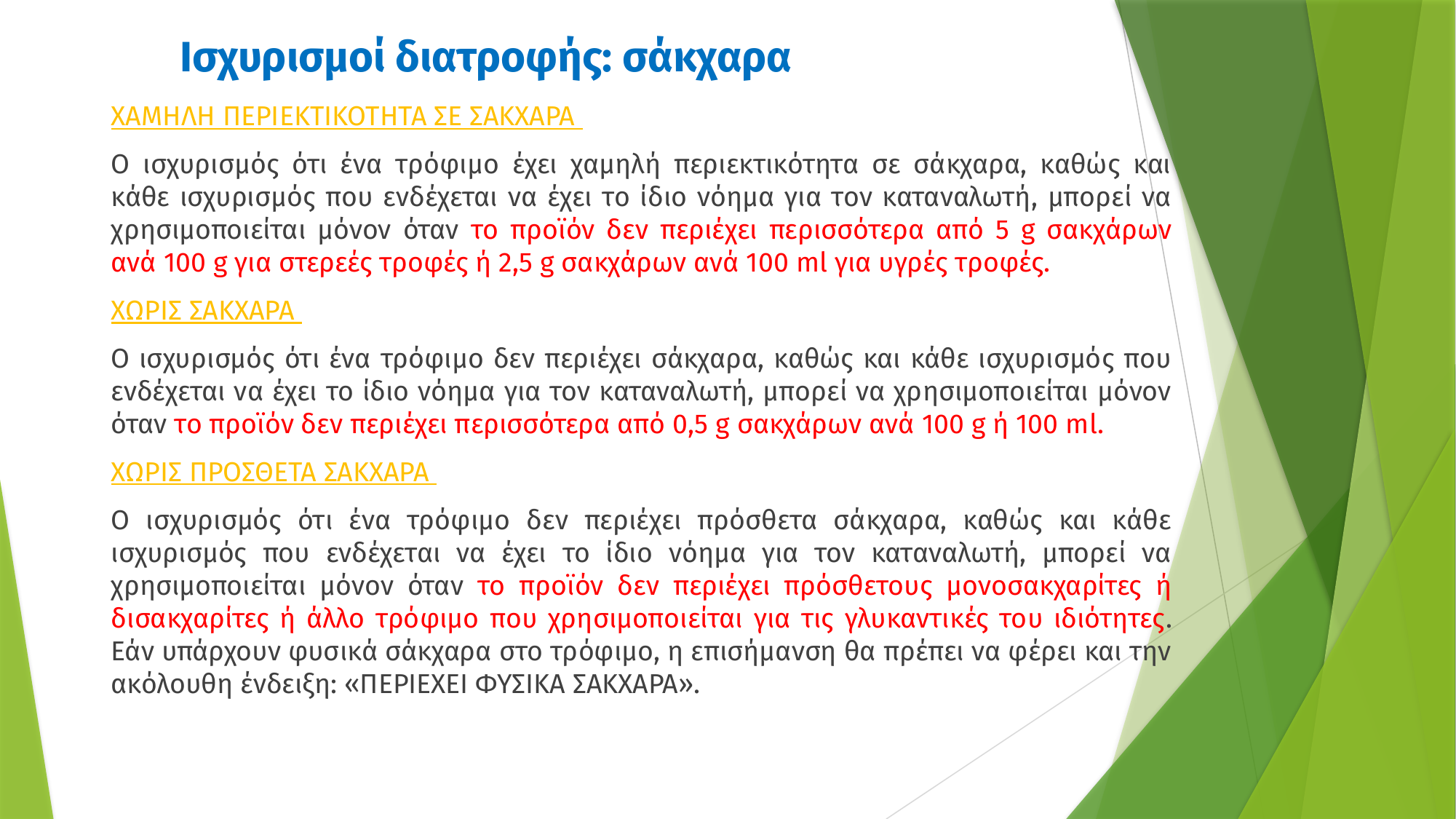

# Ισχυρισμοί διατροφής: σάκχαρα
ΧΑΜΗΛΗ ΠΕΡΙΕΚΤΙΚΟΤΗΤΑ ΣΕ ΣΑΚΧΑΡΑ
Ο ισχυρισμός ότι ένα τρόφιμο έχει χαμηλή περιεκτικότητα σε σάκχαρα, καθώς και κάθε ισχυρισμός που ενδέχεται να έχει το ίδιο νόημα για τον καταναλωτή, μπορεί να χρησιμοποιείται μόνον όταν το προϊόν δεν περιέχει περισσότερα από 5 g σακχάρων ανά 100 g για στερεές τροφές ή 2,5 g σακχάρων ανά 100 ml για υγρές τροφές.
ΧΩΡΙΣ ΣΑΚΧΑΡΑ
Ο ισχυρισμός ότι ένα τρόφιμο δεν περιέχει σάκχαρα, καθώς και κάθε ισχυρισμός που ενδέχεται να έχει το ίδιο νόημα για τον καταναλωτή, μπορεί να χρησιμοποιείται μόνον όταν το προϊόν δεν περιέχει περισσότερα από 0,5 g σακχάρων ανά 100 g ή 100 ml.
ΧΩΡΙΣ ΠΡΟΣΘΕΤΑ ΣΑΚΧΑΡΑ
Ο ισχυρισμός ότι ένα τρόφιμο δεν περιέχει πρόσθετα σάκχαρα, καθώς και κάθε ισχυρισμός που ενδέχεται να έχει το ίδιο νόημα για τον καταναλωτή, μπορεί να χρησιμοποιείται μόνον όταν το προϊόν δεν περιέχει πρόσθετους μονοσακχαρίτες ή δισακχαρίτες ή άλλο τρόφιμο που χρησιμοποιείται για τις γλυκαντικές του ιδιότητες. Εάν υπάρχουν φυσικά σάκχαρα στο τρόφιμο, η επισήμανση θα πρέπει να φέρει και την ακόλουθη ένδειξη: «ΠΕΡΙΕΧΕΙ ΦΥΣΙΚΑ ΣΑΚΧΑΡΑ».